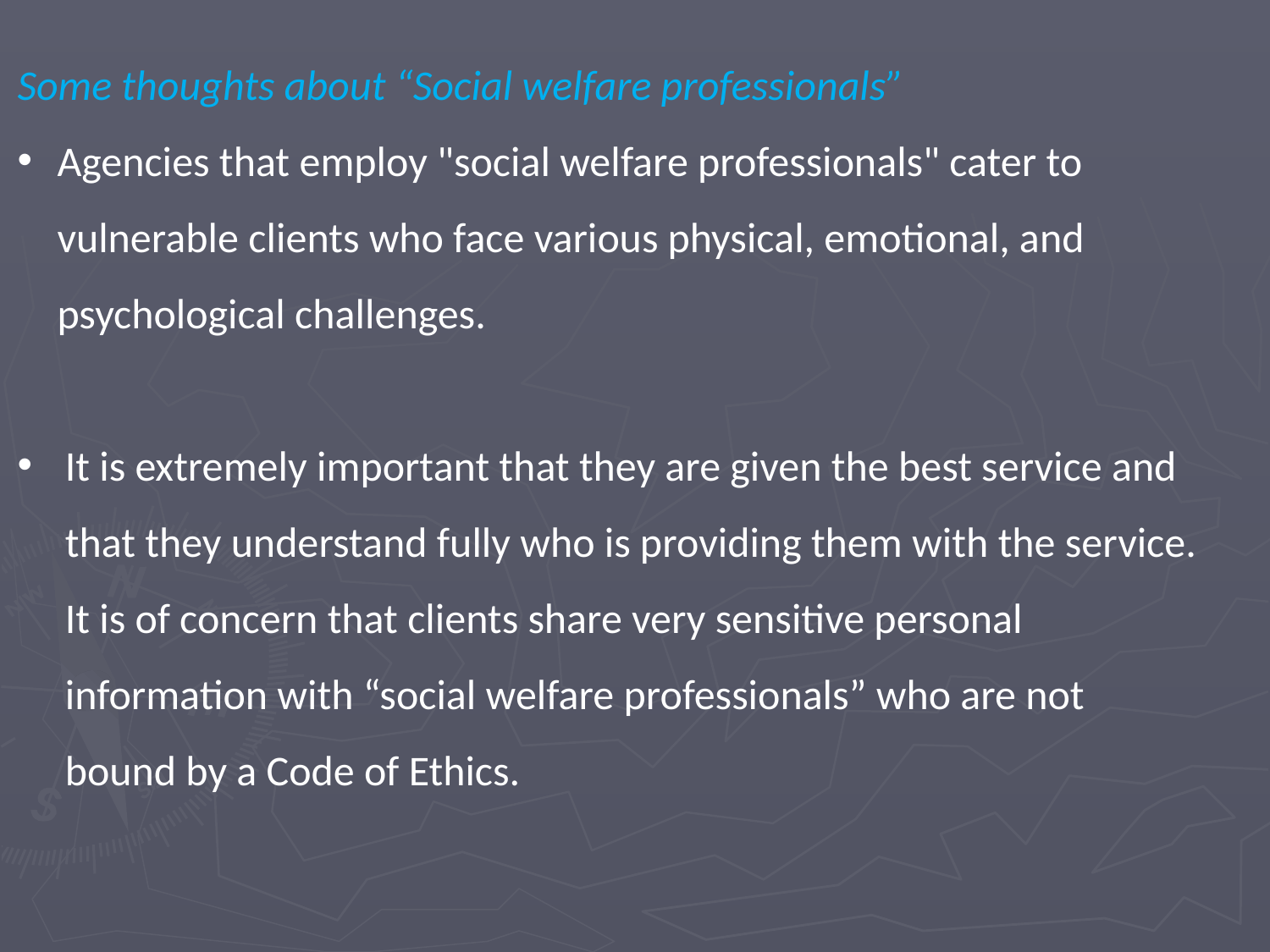

Some thoughts about “Social welfare professionals”
Agencies that employ "social welfare professionals" cater to vulnerable clients who face various physical, emotional, and psychological challenges.

It is extremely important that they are given the best service and that they understand fully who is providing them with the service. It is of concern that clients share very sensitive personal information with “social welfare professionals” who are not bound by a Code of Ethics.